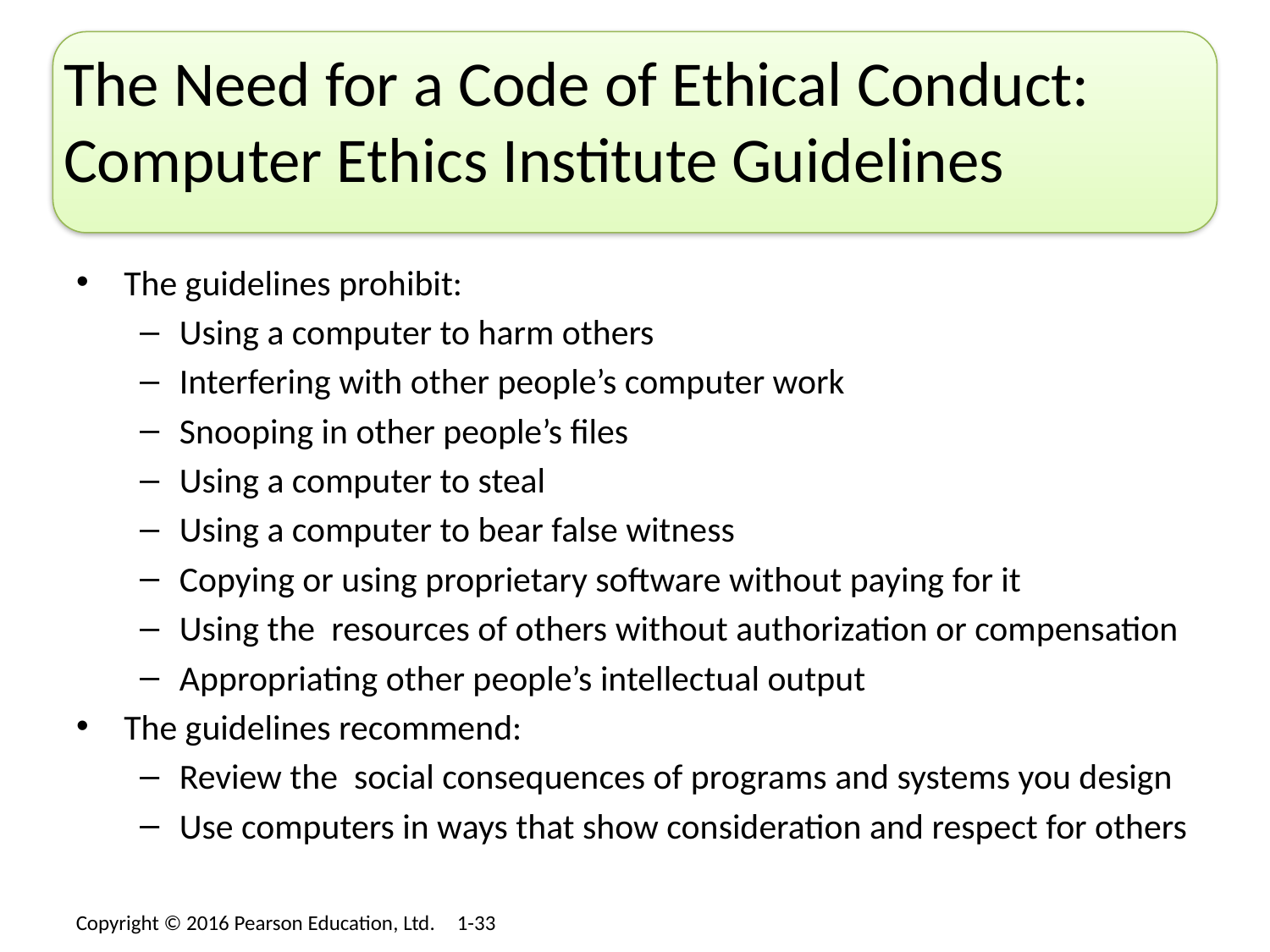

# The Need for a Code of Ethical Conduct: Computer Ethics Institute Guidelines
The guidelines prohibit:
Using a computer to harm others
Interfering with other people’s computer work
Snooping in other people’s files
Using a computer to steal
Using a computer to bear false witness
Copying or using proprietary software without paying for it
Using the  resources of others without authorization or compensation
Appropriating other people’s intellectual output
The guidelines recommend:
Review the  social consequences of programs and systems you design
Use computers in ways that show consideration and respect for others